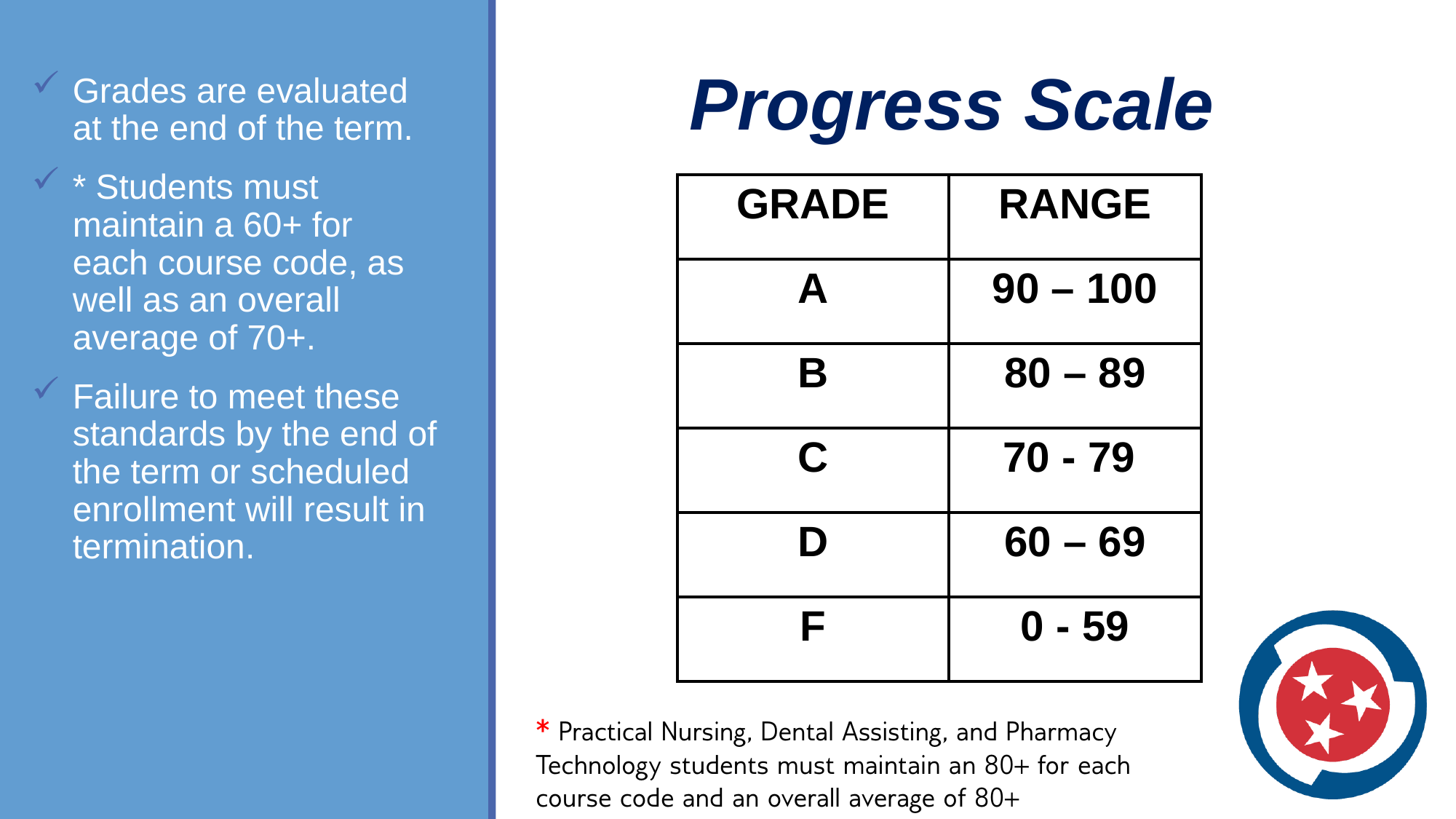

Progress Scale
Grades are evaluated at the end of the term.
* Students must maintain a 60+ for each course code, as well as an overall average of 70+.
Failure to meet these standards by the end of the term or scheduled enrollment will result in termination.
| GRADE | RANGE |
| --- | --- |
| A | 90 – 100 |
| B | 80 – 89 |
| C | 70 - 79 |
| D | 60 – 69 |
| F | 0 - 59 |
* Practical Nursing, Dental Assisting, and Pharmacy Technology students must maintain an 80+ for each course code and an overall average of 80+